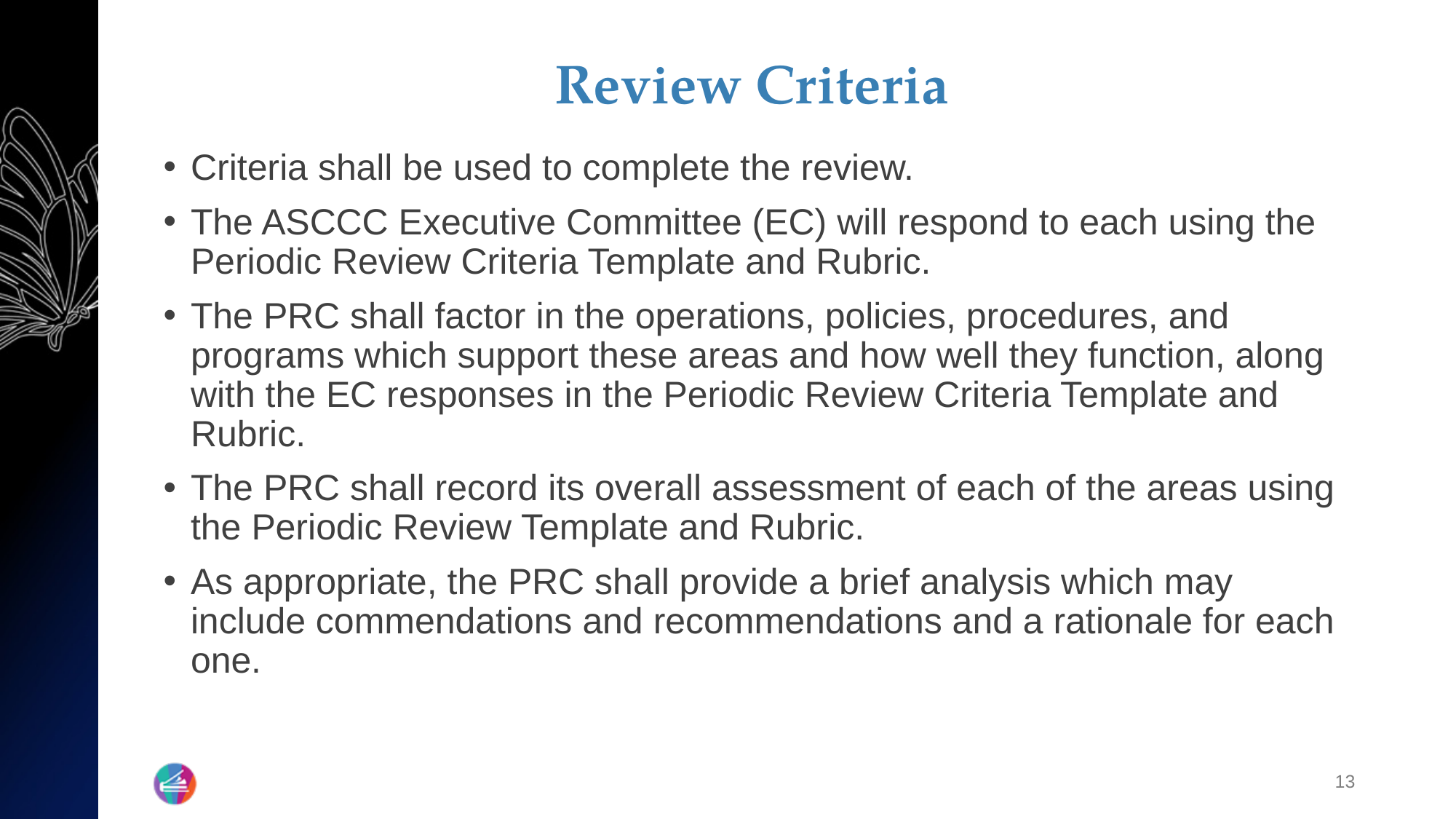

# Review Criteria
Criteria shall be used to complete the review.
The ASCCC Executive Committee (EC) will respond to each using the Periodic Review Criteria Template and Rubric.
The PRC shall factor in the operations, policies, procedures, and programs which support these areas and how well they function, along with the EC responses in the Periodic Review Criteria Template and Rubric.
The PRC shall record its overall assessment of each of the areas using the Periodic Review Template and Rubric.
As appropriate, the PRC shall provide a brief analysis which may include commendations and recommendations and a rationale for each one.

13